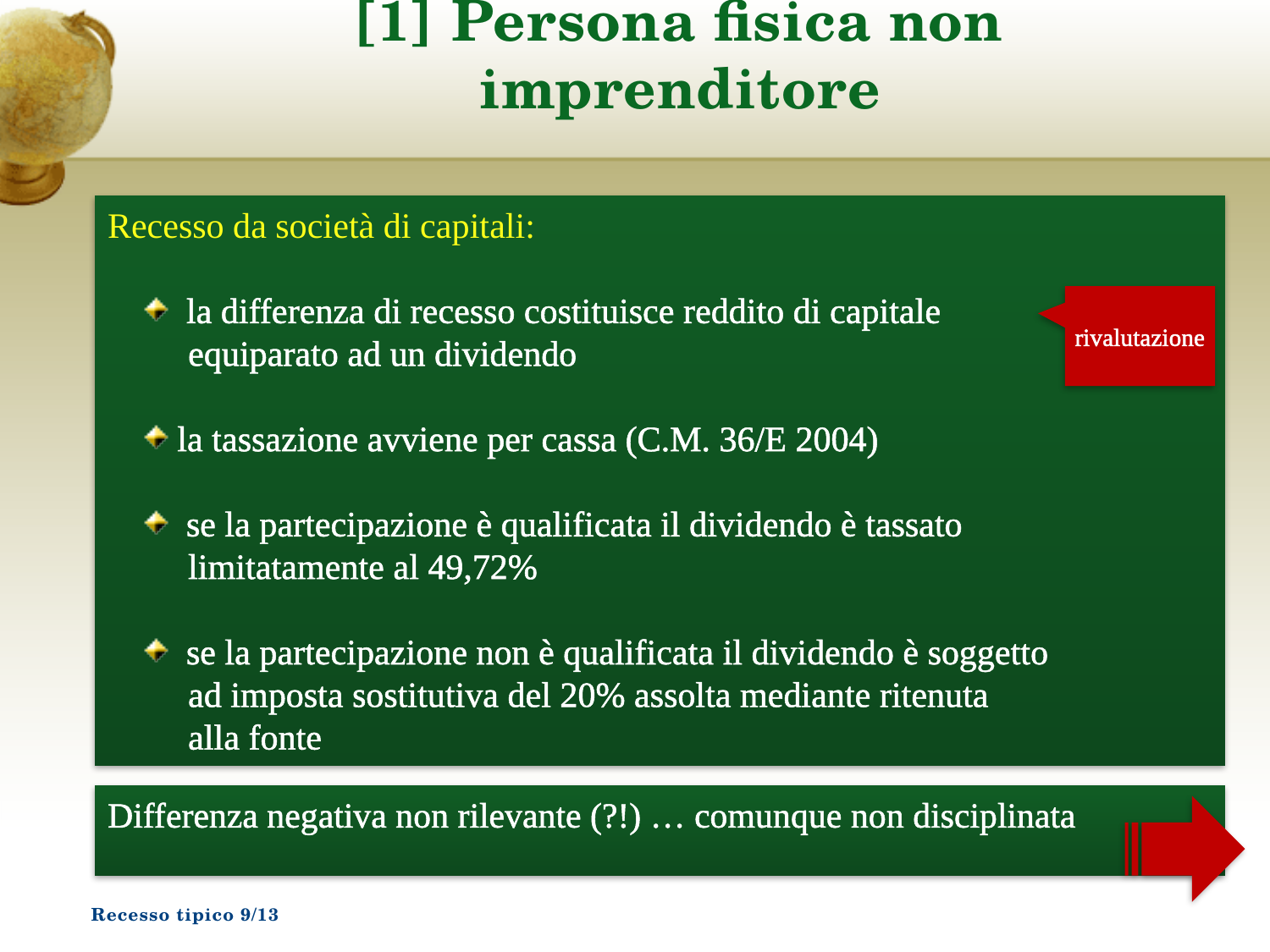

# [1] Persona fisica non imprenditore
Recesso da società di capitali:

 la differenza di recesso costituisce reddito di capitale
    equiparato ad un dividendo

la tassazione avviene per cassa (C.M. 36/E 2004)

 se la partecipazione è qualificata il dividendo è tassato
    limitatamente al 49,72%

 se la partecipazione non è qualificata il dividendo è soggetto
    ad imposta sostitutiva del 20% assolta mediante ritenuta
    alla fonte

rivalutazione
Differenza negativa non rilevante (?!) … comunque non disciplinata

Recesso tipico 9/13